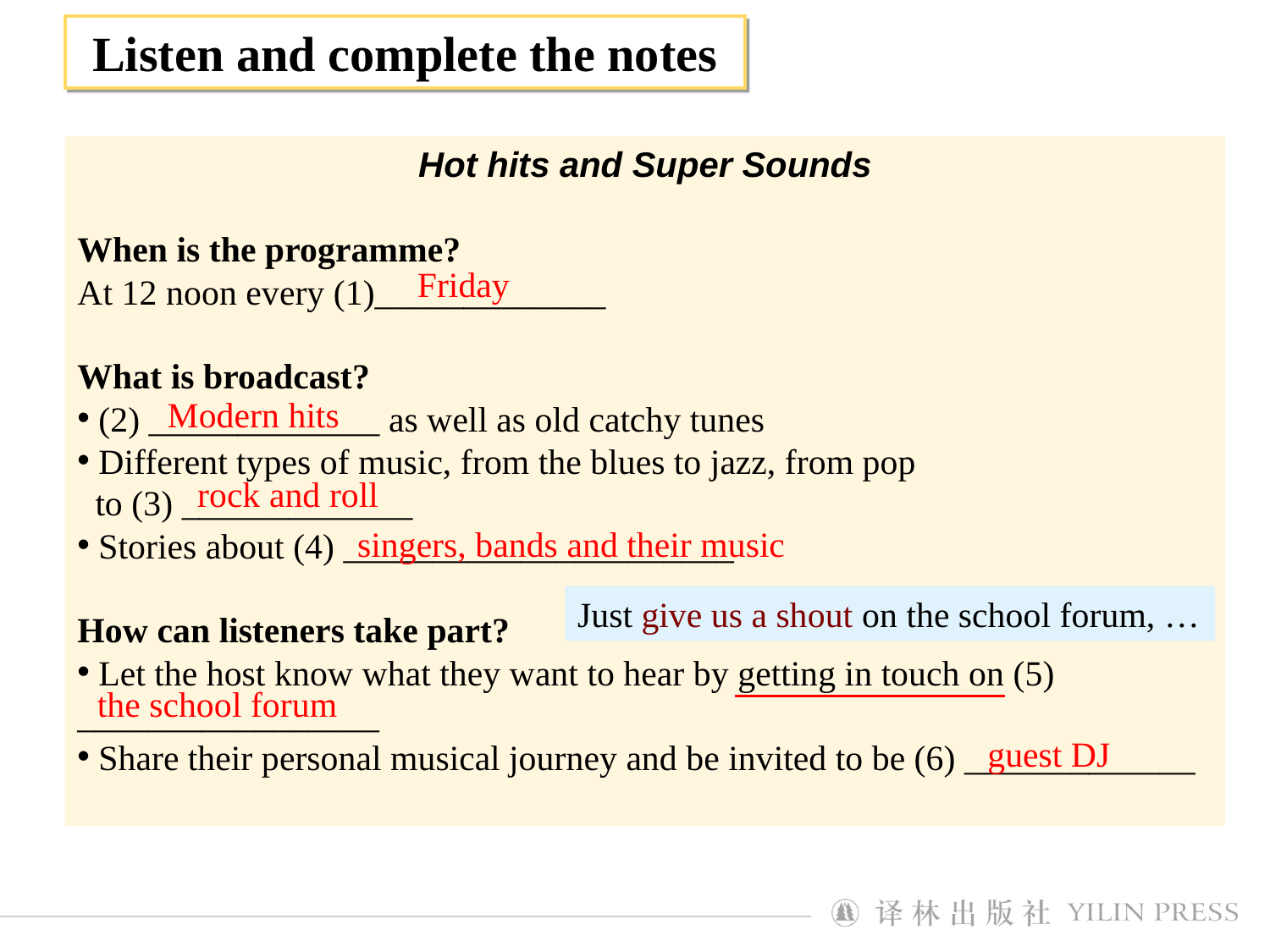

Listen and complete the notes
Hot hits and Super Sounds

When is the programme?
At 12 noon every (1)_____________

What is broadcast?
 (2) _____________ as well as old catchy tunes
 Different types of music, from the blues to jazz, from pop
  to (3) _____________
 Stories about (4) ______________________

How can listeners take part?
 Let the host know what they want to hear by getting in touch on (5) _________________
 Share their personal musical journey and be invited to be (6) _____________

Friday
Modern hits
rock and roll
singers, bands and their music
Just give us a shout on the school forum, …
the school forum
guest DJ